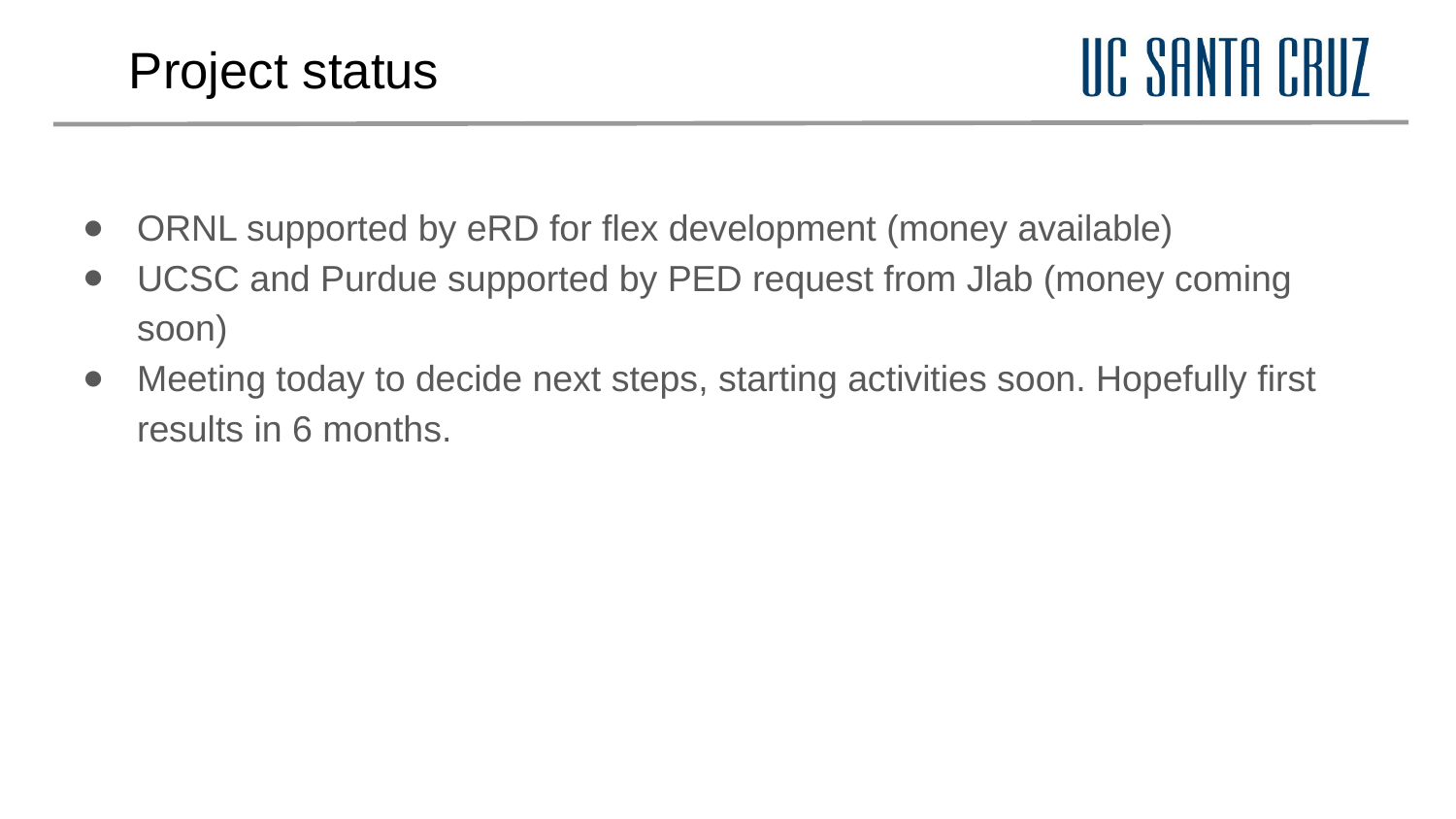

# Project status
ORNL supported by eRD for flex development (money available)
UCSC and Purdue supported by PED request from Jlab (money coming soon)
Meeting today to decide next steps, starting activities soon. Hopefully first results in 6 months.